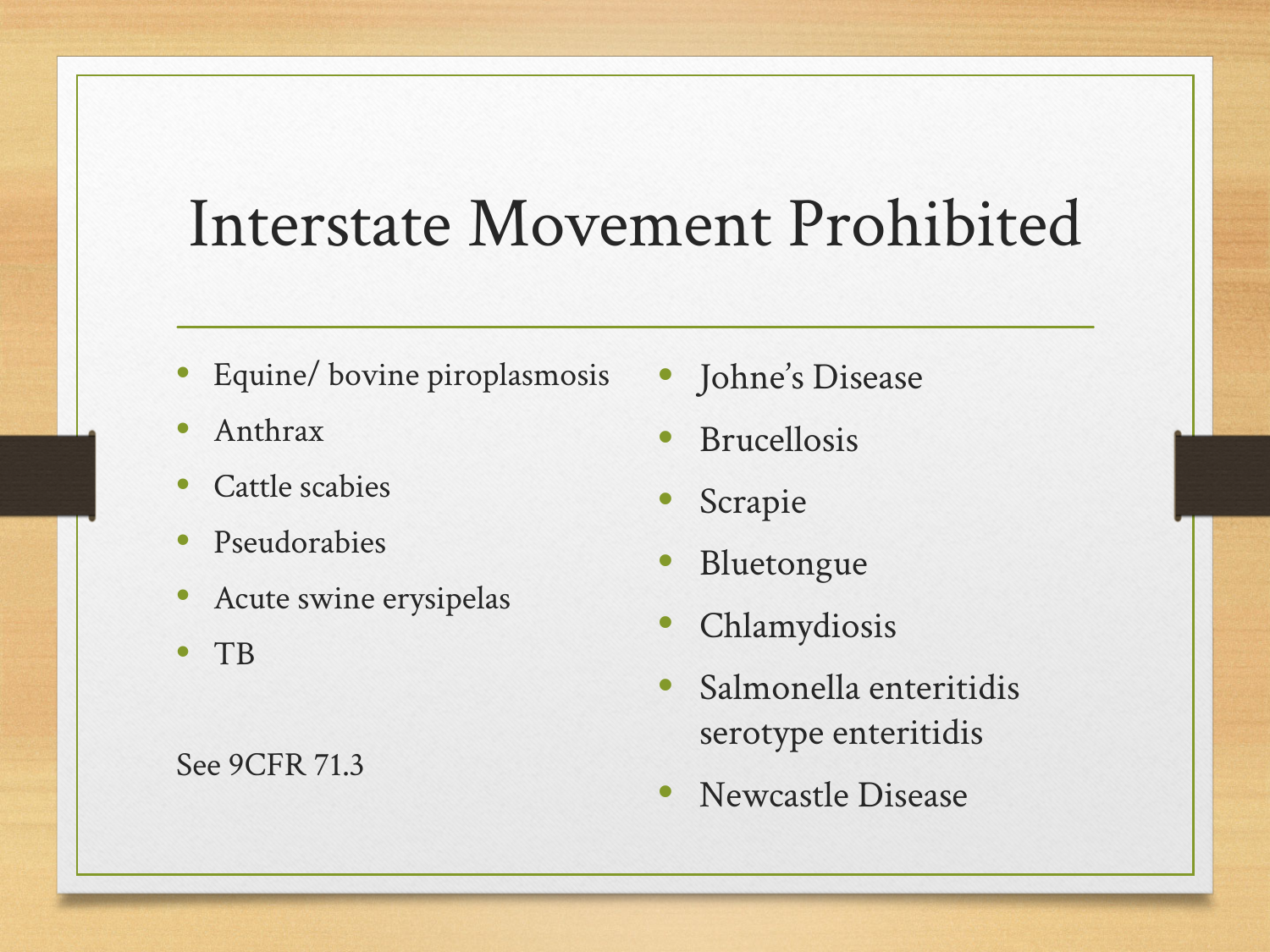

# Interstate Movement Prohibited
Equine/ bovine piroplasmosis
Anthrax
Cattle scabies
Pseudorabies
Acute swine erysipelas
TB

See 9CFR 71.3

Johne’s Disease
Brucellosis
Scrapie
Bluetongue
Chlamydiosis
Salmonella enteritidis serotype enteritidis
Newcastle Disease